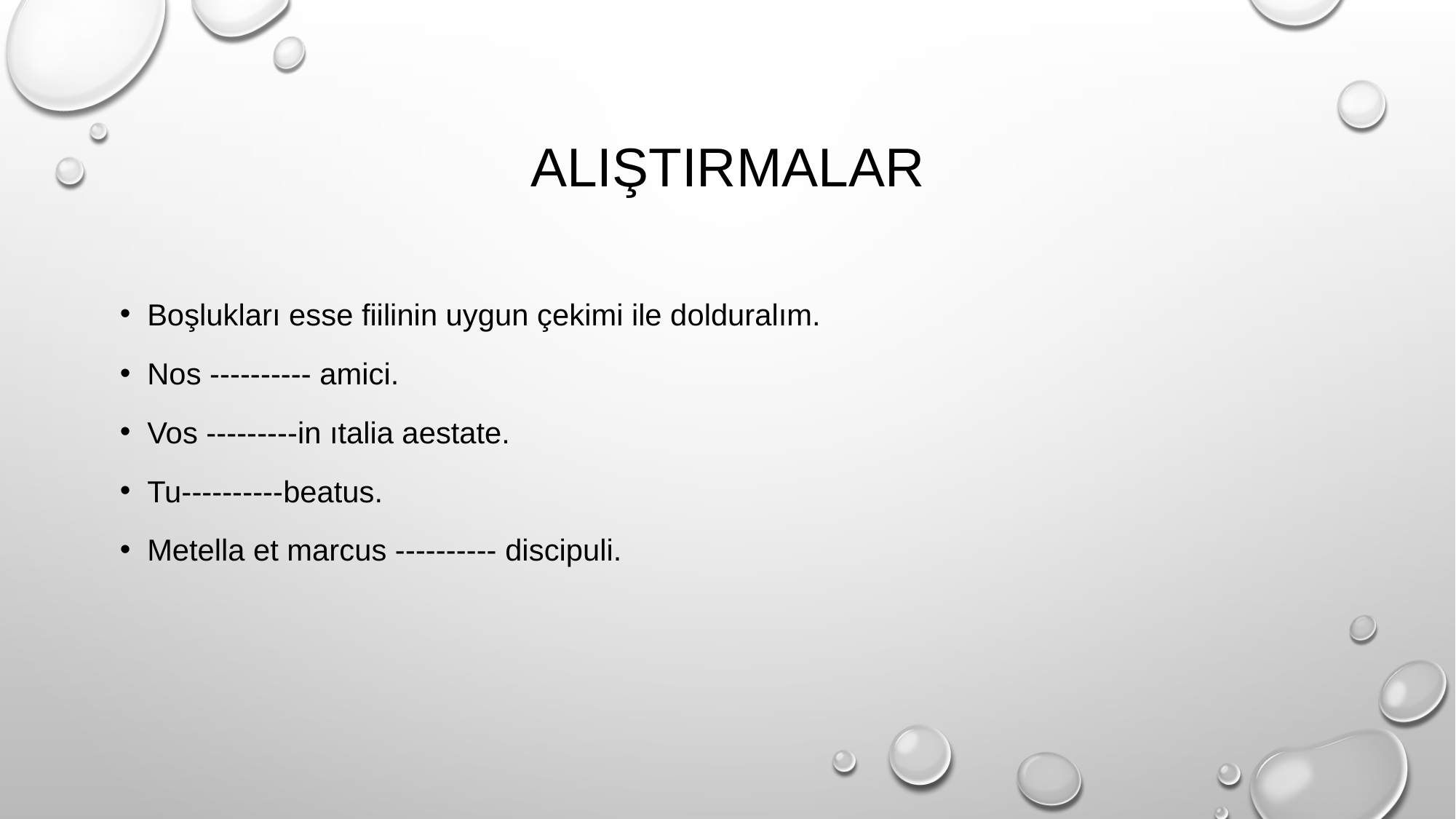

# ALIŞTIRMALAR
Boşlukları esse fiilinin uygun çekimi ile dolduralım.
Nos ---------- amici.
Vos ---------in ıtalia aestate.
Tu----------beatus.
Metella et marcus ---------- discipuli.